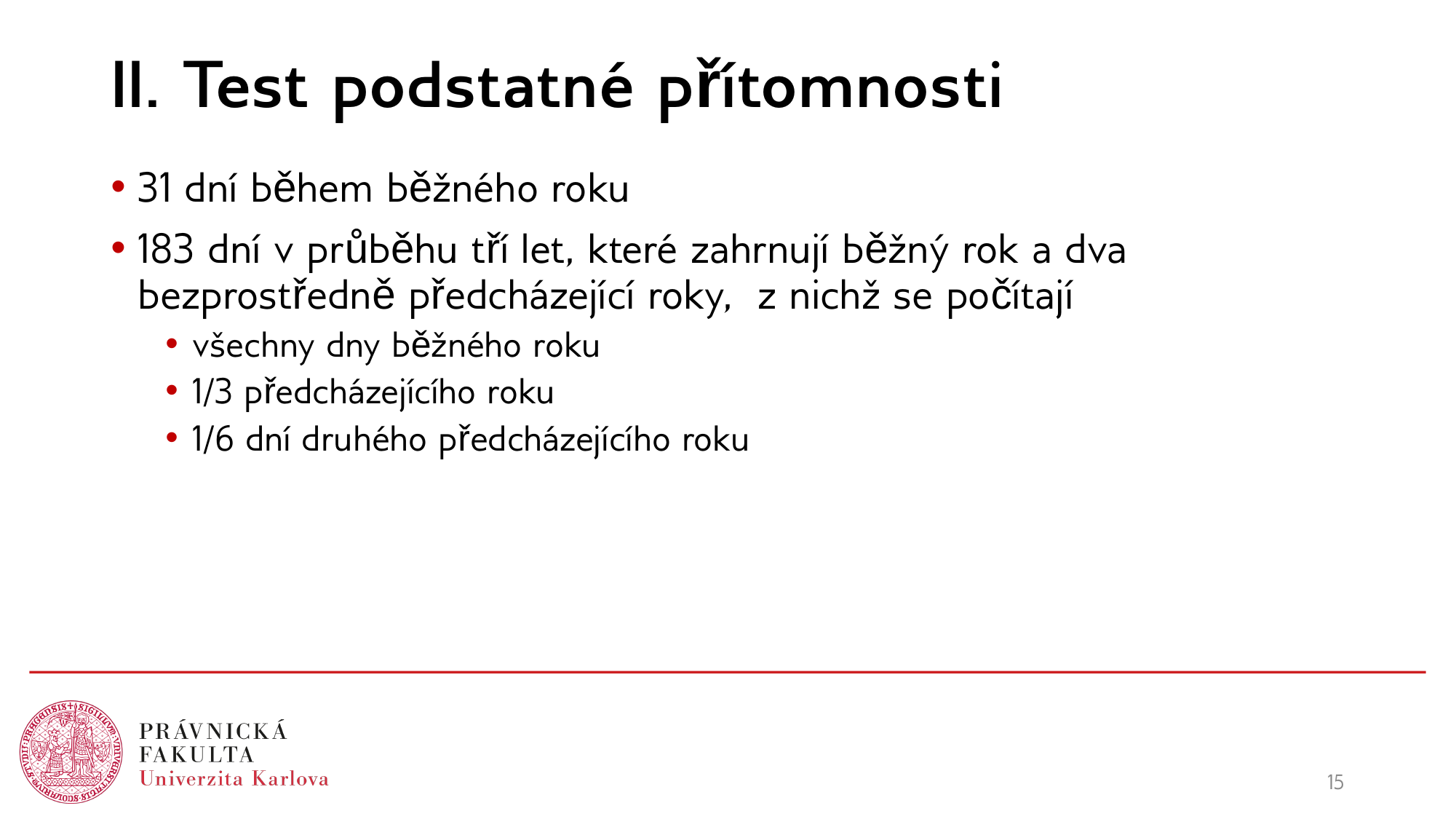

# II. Test podstatné přítomnosti
31 dní během běžného roku
183 dní v průběhu tří let, které zahrnují běžný rok a dva bezprostředně předcházející roky,  z nichž se počítají
všechny dny běžného roku
1/3 předcházejícího roku
1/6 dní druhého předcházejícího roku

15